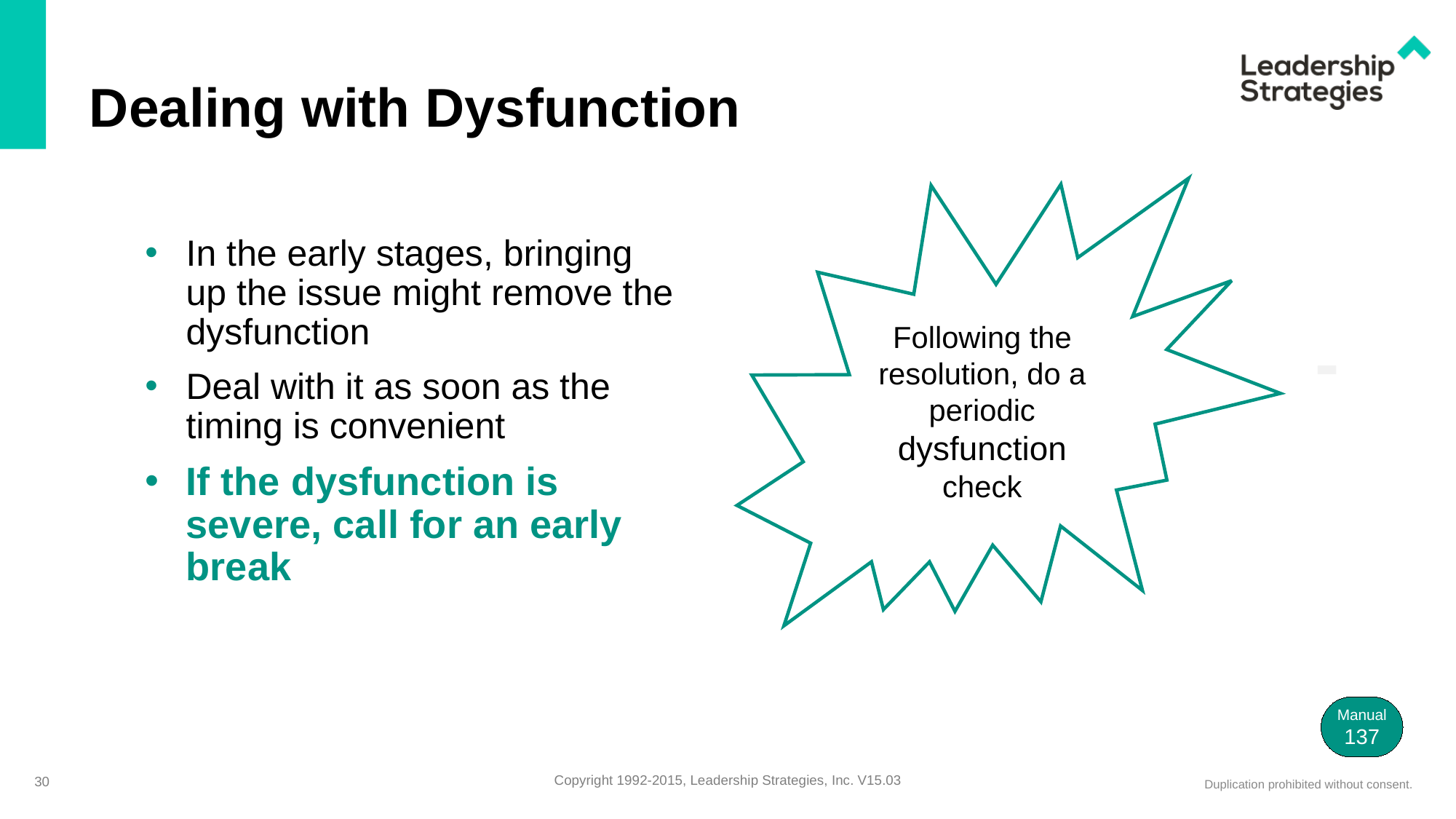

# Dealing with Dysfunction

In the early stages, bringing up the issue might remove the dysfunction
Deal with it as soon as the timing is convenient
If the dysfunction is severe, call for an early break

-
Following the resolution, do a periodic dysfunction check
Manual
137
30
Copyright 1992-2015, Leadership Strategies, Inc. V15.03